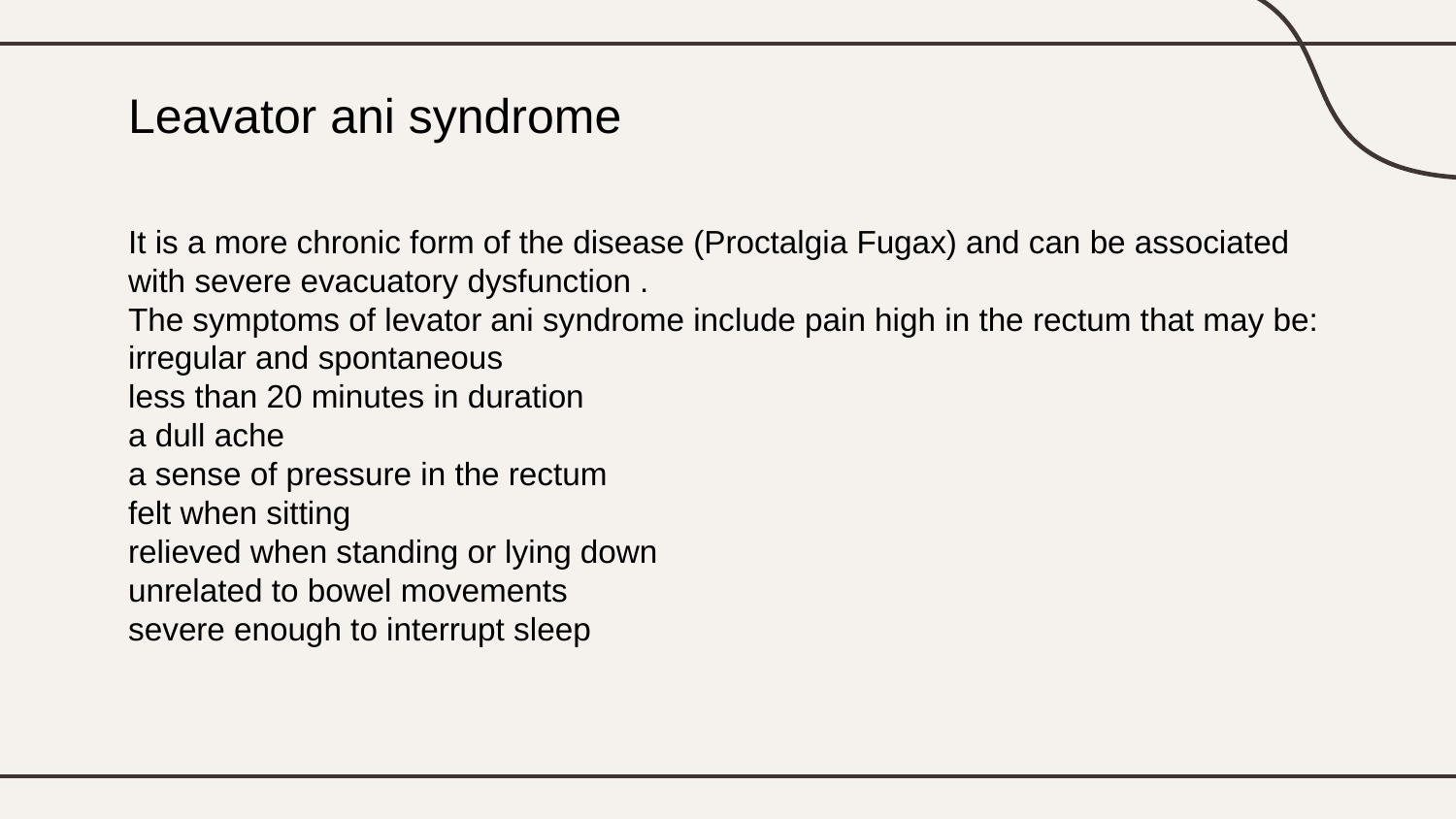

# Leavator ani syndrome It is a more chronic form of the disease (Proctalgia Fugax) and can be associated with severe evacuatory dysfunction . The symptoms of levator ani syndrome include pain high in the rectum that may be: irregular and spontaneous less than 20 minutes in duration a dull ache a sense of pressure in the rectum felt when sitting relieved when standing or lying down unrelated to bowel movements severe enough to interrupt sleep